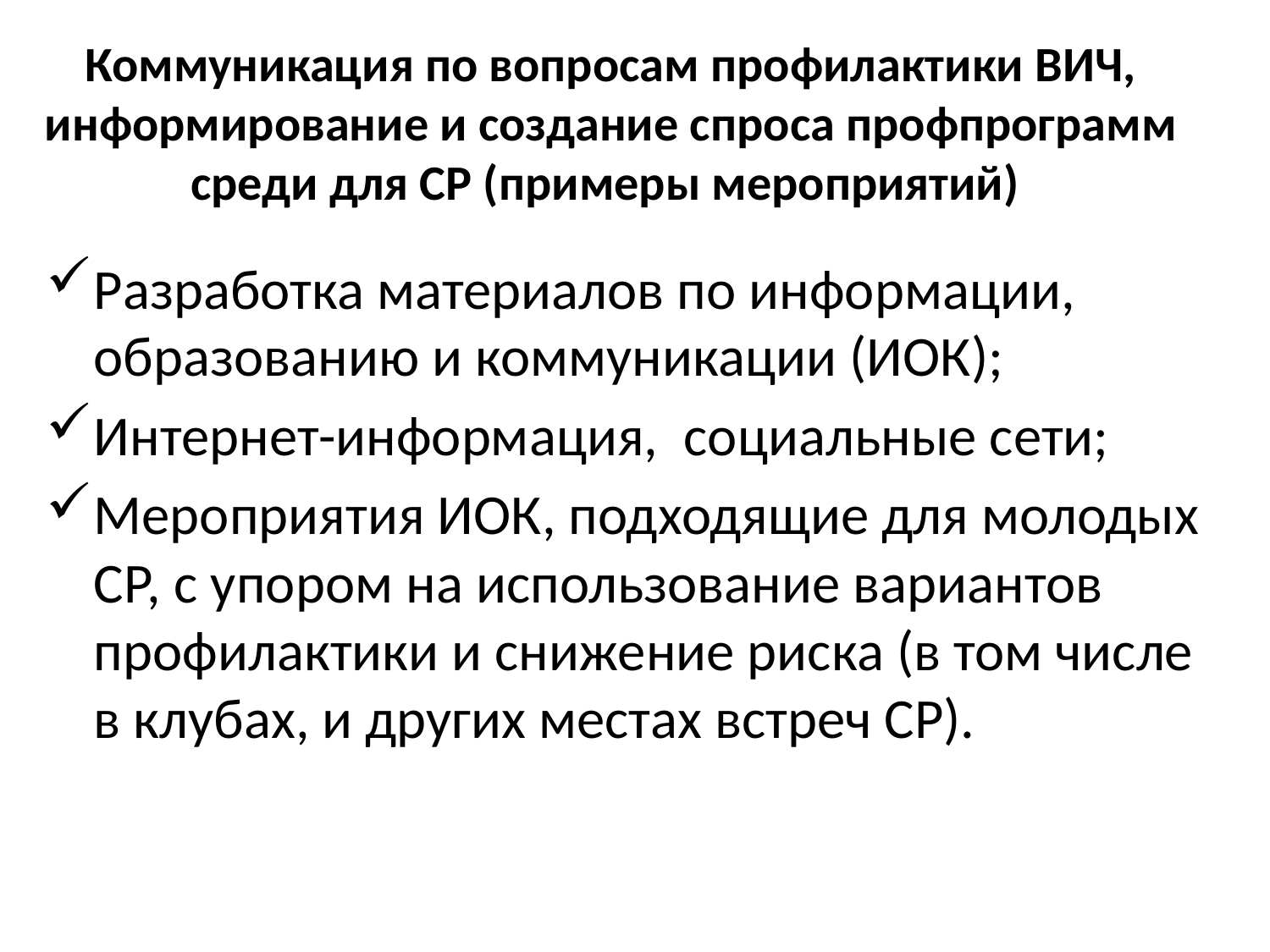

# Коммуникация по вопросам профилактики ВИЧ, информирование и создание спроса профпрограмм среди для СР (примеры мероприятий)
Разработка материалов по информации, образованию и коммуникации (ИОК);
Интернет-информация,  социальные сети;
Мероприятия ИОК, подходящие для молодых СР, с упором на использование вариантов профилактики и снижение риска (в том числе в клубах, и других местах встреч СР).